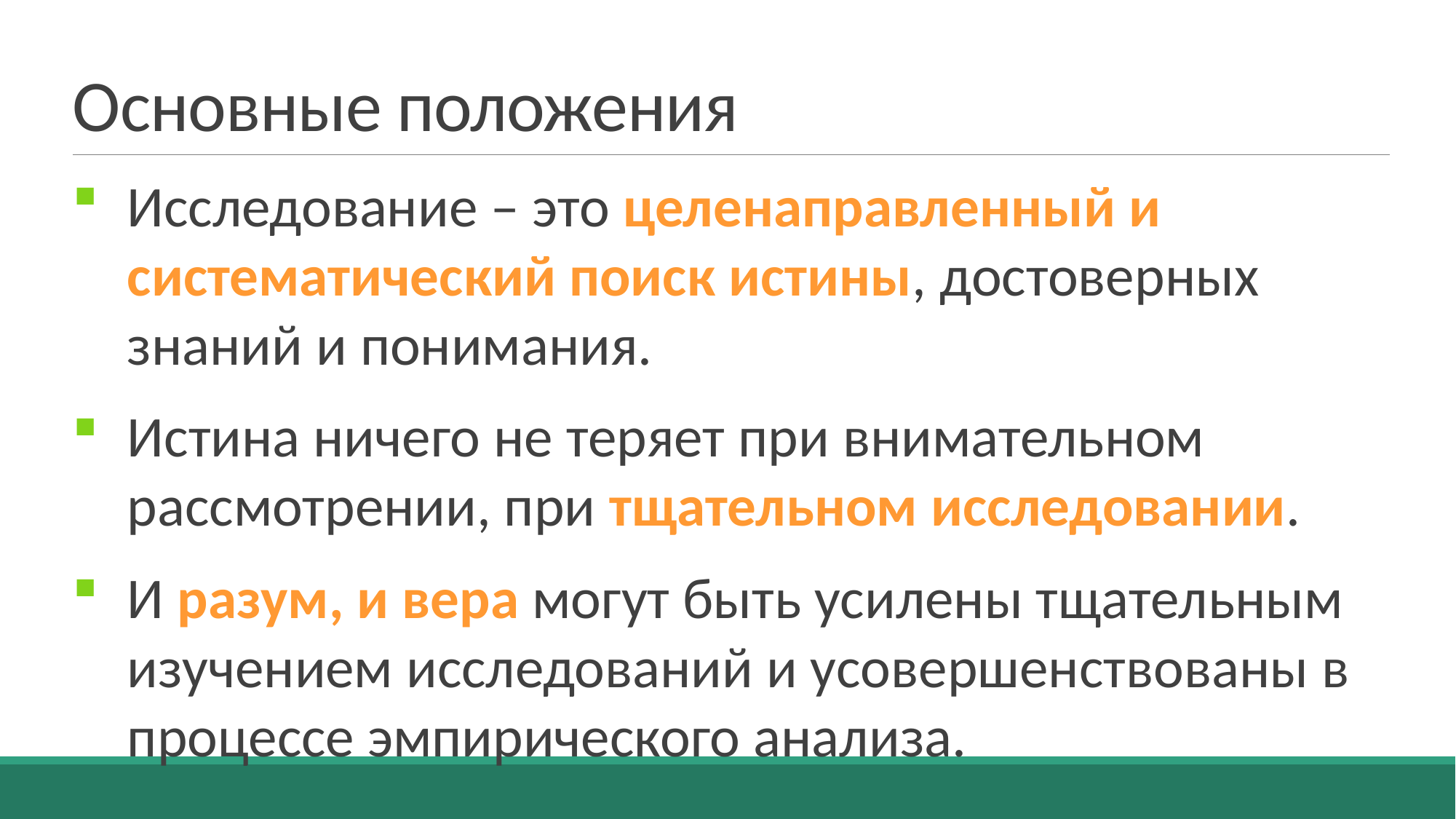

# Основные положения
Исследование – это целенаправленный и систематический поиск истины, достоверных знаний и понимания.
Истина ничего не теряет при внимательном рассмотрении, при тщательном исследовании.
И разум, и вера могут быть усилены тщательным изучением исследований и усовершенствованы в процессе эмпирического анализа.